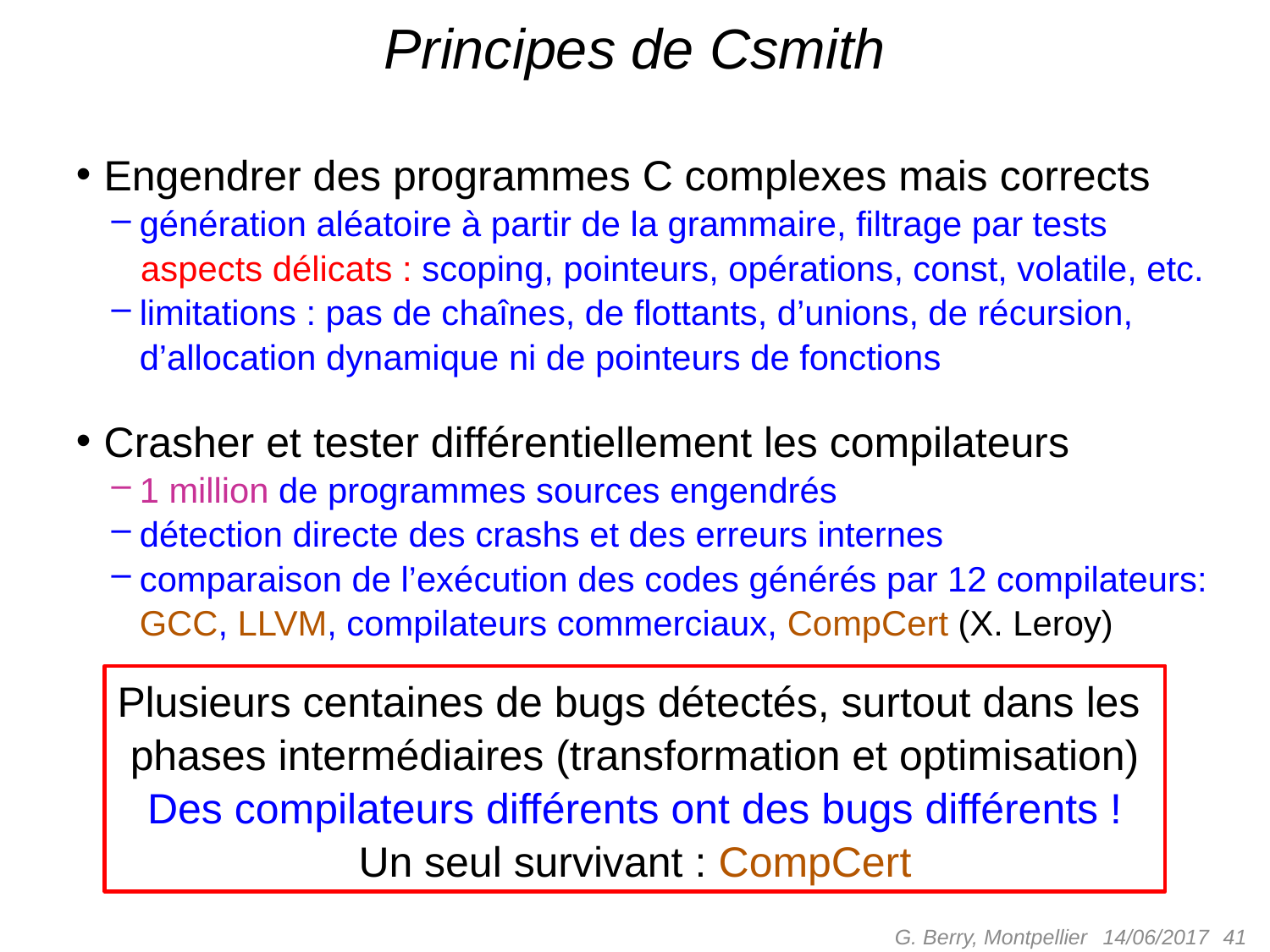

# Principes de Csmith
Engendrer des programmes C complexes mais corrects
génération aléatoire à partir de la grammaire, filtrage par tests
   aspects délicats : scoping, pointeurs, opérations, const, volatile, etc.
limitations : pas de chaînes, de flottants, d’unions, de récursion, d’allocation dynamique ni de pointeurs de fonctions
Crasher et tester différentiellement les compilateurs
1 million de programmes sources engendrés
détection directe des crashs et des erreurs internes
comparaison de l’exécution des codes générés par 12 compilateurs: GCC, LLVM, compilateurs commerciaux, CompCert (X. Leroy)
Plusieurs centaines de bugs détectés, surtout dans les
phases intermédiaires (transformation et optimisation)
Des compilateurs différents ont des bugs différents !
Un seul survivant : CompCert
G. Berry, Montpellier
 41
14/06/2017